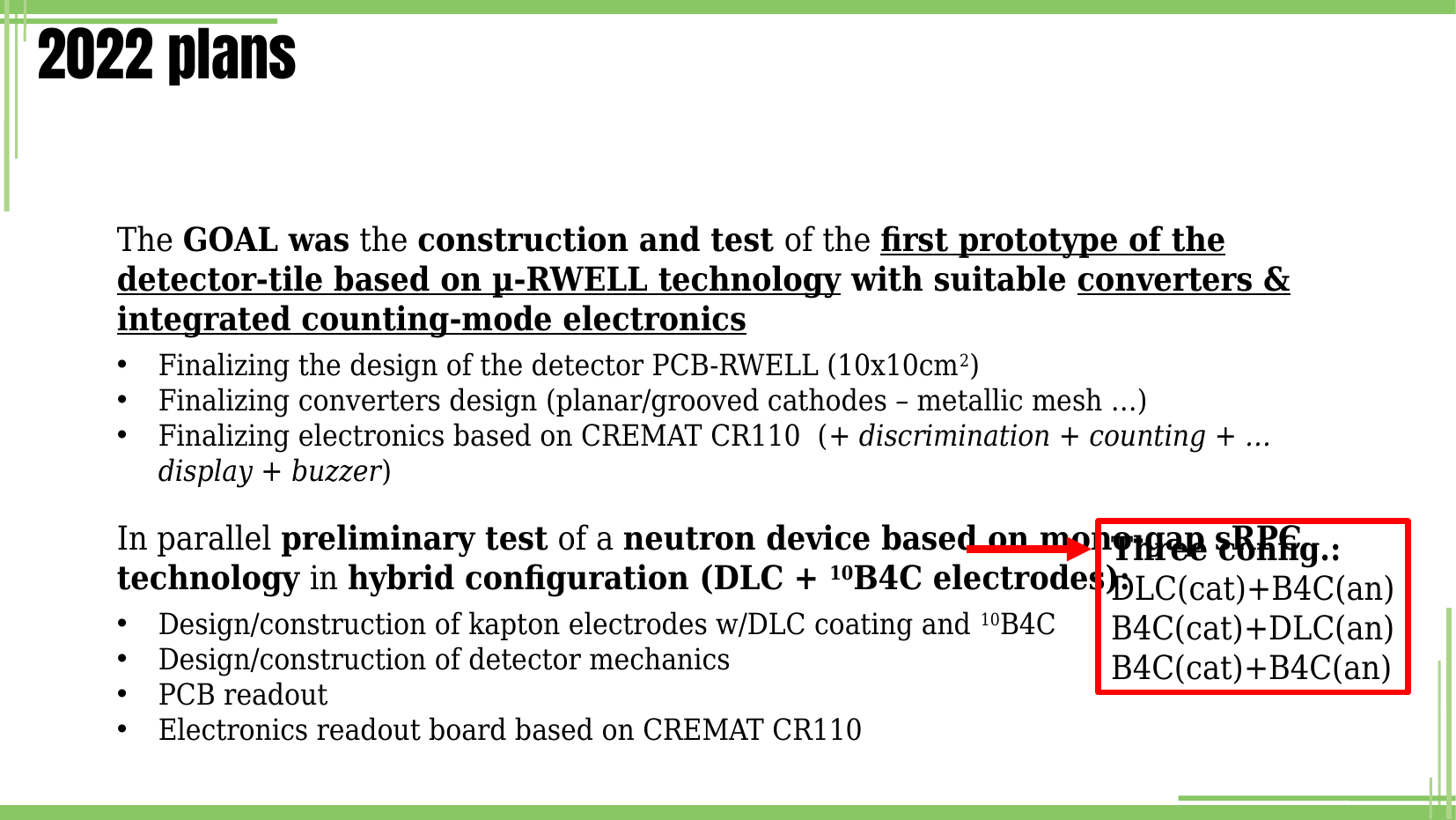

2022 plans
The GOAL was the construction and test of the first prototype of the detector-tile based on µ-RWELL technology with suitable converters & integrated counting-mode electronics

Finalizing the design of the detector PCB-RWELL (10x10cm2)
Finalizing converters design (planar/grooved cathodes – metallic mesh …)
Finalizing electronics based on CREMAT CR110  (+ discrimination + counting + … display + buzzer)

In parallel preliminary test of a neutron device based on mono-gap sRPC technology in hybrid configuration (DLC + 10B4C electrodes):

Design/construction of kapton electrodes w/DLC coating and 10B4C
Design/construction of detector mechanics
PCB readout
Electronics readout board based on CREMAT CR110
Three config.:
DLC(cat)+B4C(an)
B4C(cat)+DLC(an)
B4C(cat)+B4C(an)